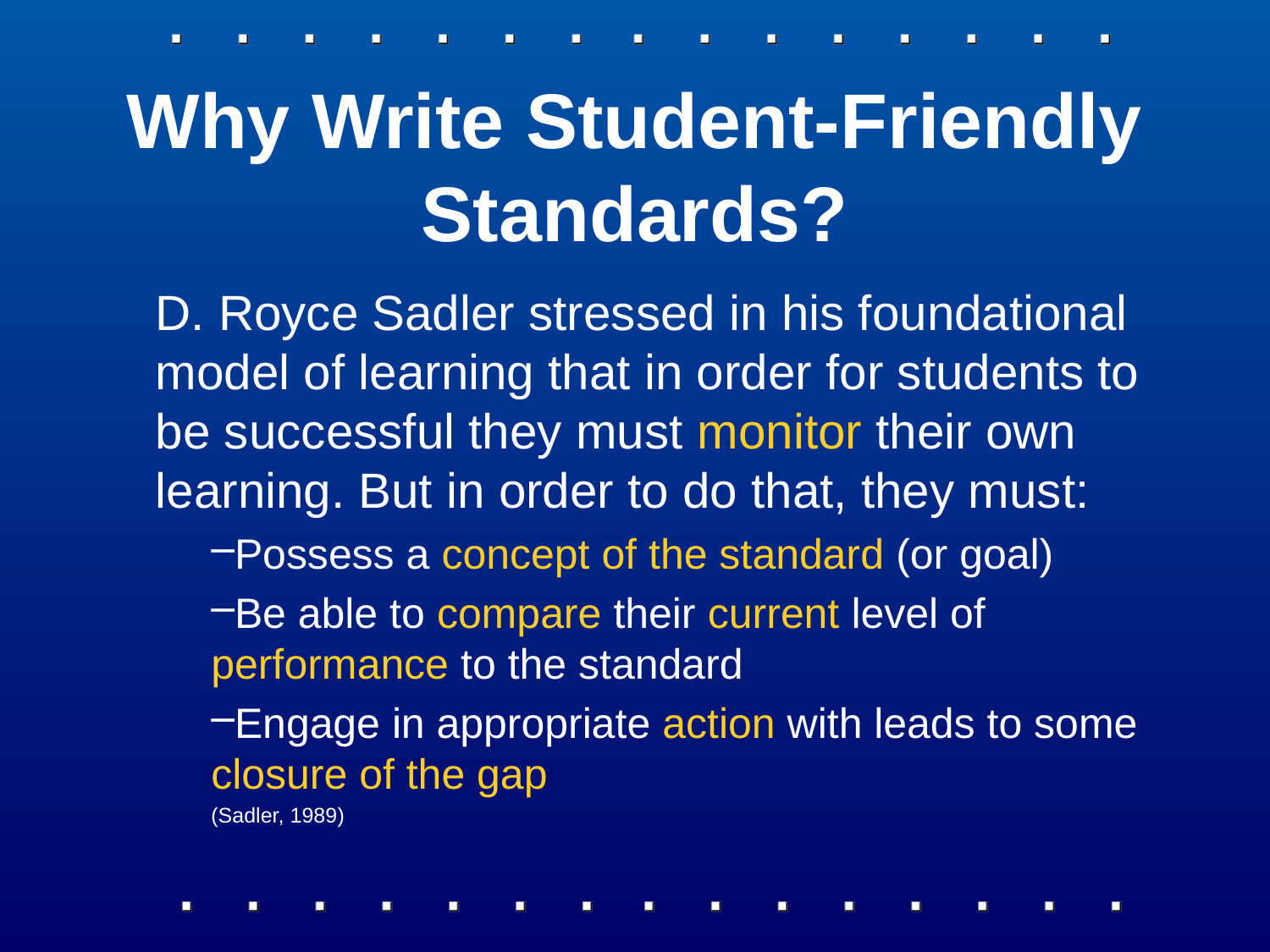

# Why Write Student-Friendly Standards?
D. Royce Sadler stressed in his foundational model of learning that in order for students to be successful they must monitor their own learning. But in order to do that, they must:
Possess a concept of the standard (or goal)
Be able to compare their current level of performance to the standard
Engage in appropriate action with leads to some closure of the gap
(Sadler, 1989)